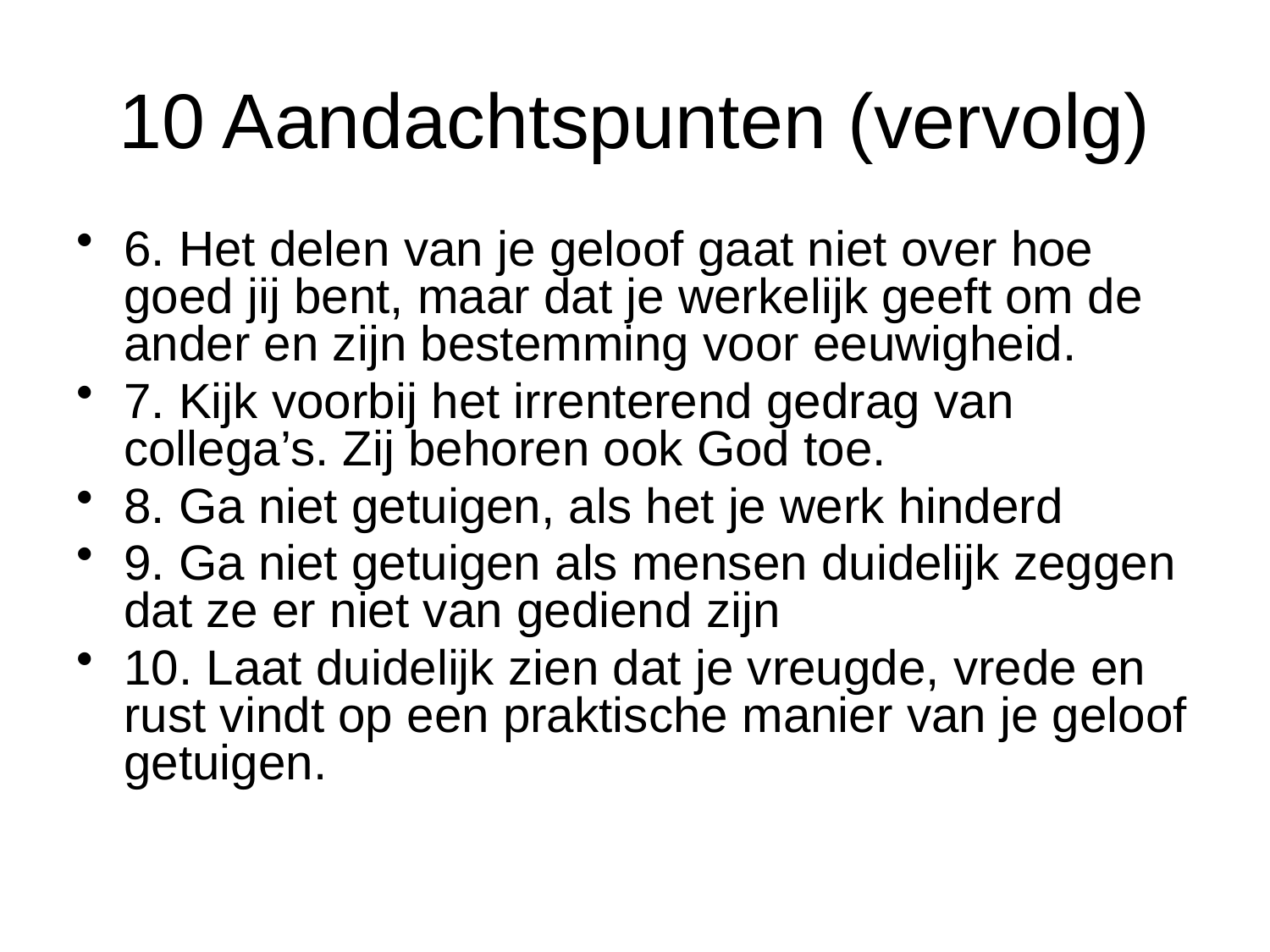

# 10 Aandachtspunten (vervolg)
6. Het delen van je geloof gaat niet over hoe goed jij bent, maar dat je werkelijk geeft om de ander en zijn bestemming voor eeuwigheid.
7. Kijk voorbij het irrenterend gedrag van collega’s. Zij behoren ook God toe.
8. Ga niet getuigen, als het je werk hinderd
9. Ga niet getuigen als mensen duidelijk zeggen dat ze er niet van gediend zijn
10. Laat duidelijk zien dat je vreugde, vrede en rust vindt op een praktische manier van je geloof getuigen.